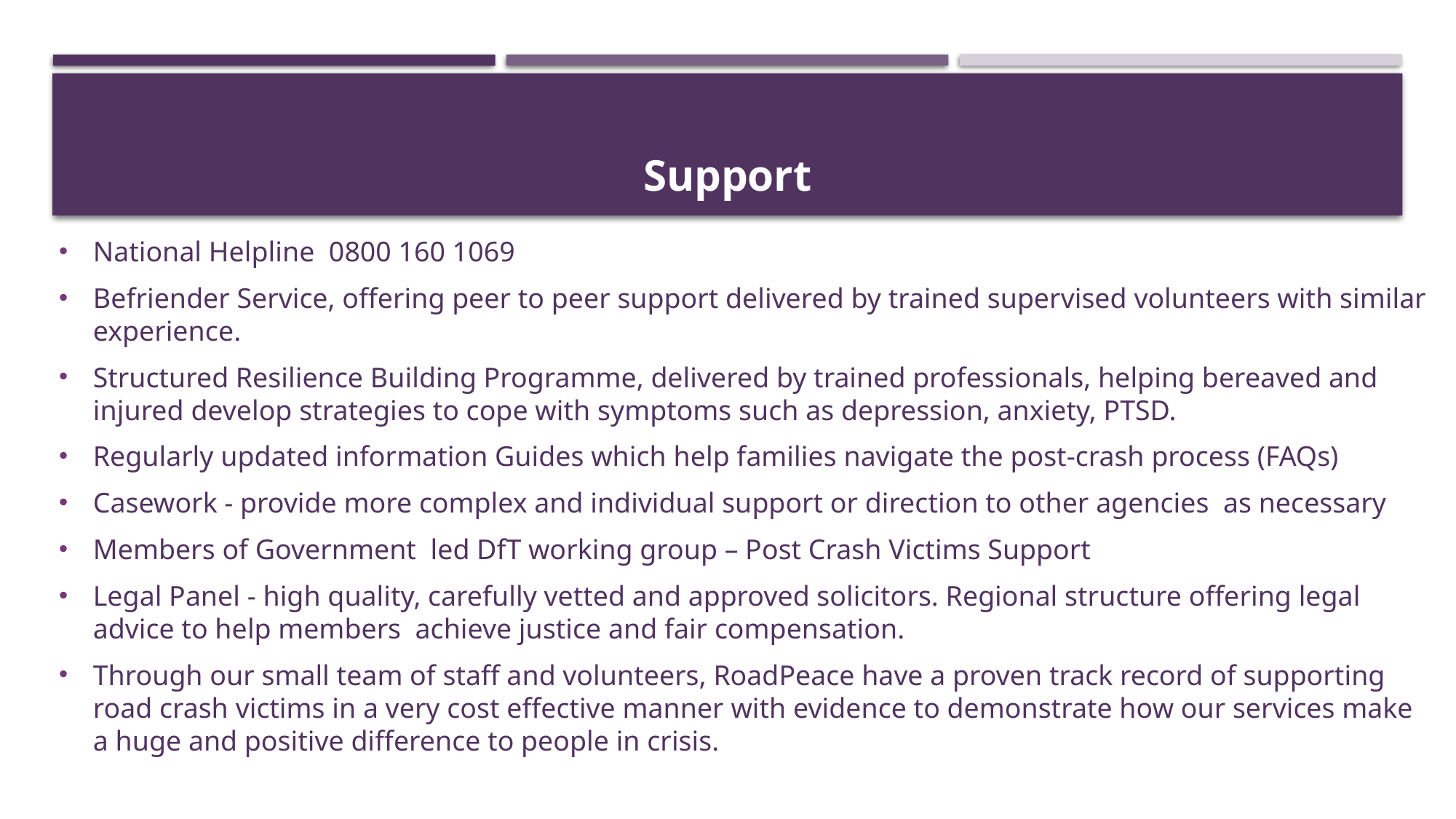

# Support
National Helpline  0800 160 1069
Befriender Service, offering peer to peer support delivered by trained supervised volunteers with similar experience.
Structured Resilience Building Programme, delivered by trained professionals, helping bereaved and injured develop strategies to cope with symptoms such as depression, anxiety, PTSD.
Regularly updated information Guides which help families navigate the post-crash process (FAQs)
Casework - provide more complex and individual support or direction to other agencies  as necessary
Members of Government  led DfT working group – Post Crash Victims Support
Legal Panel - high quality, carefully vetted and approved solicitors. Regional structure offering legal advice to help members  achieve justice and fair compensation.
Through our small team of staff and volunteers, RoadPeace have a proven track record of supporting road crash victims in a very cost effective manner with evidence to demonstrate how our services make a huge and positive difference to people in crisis.